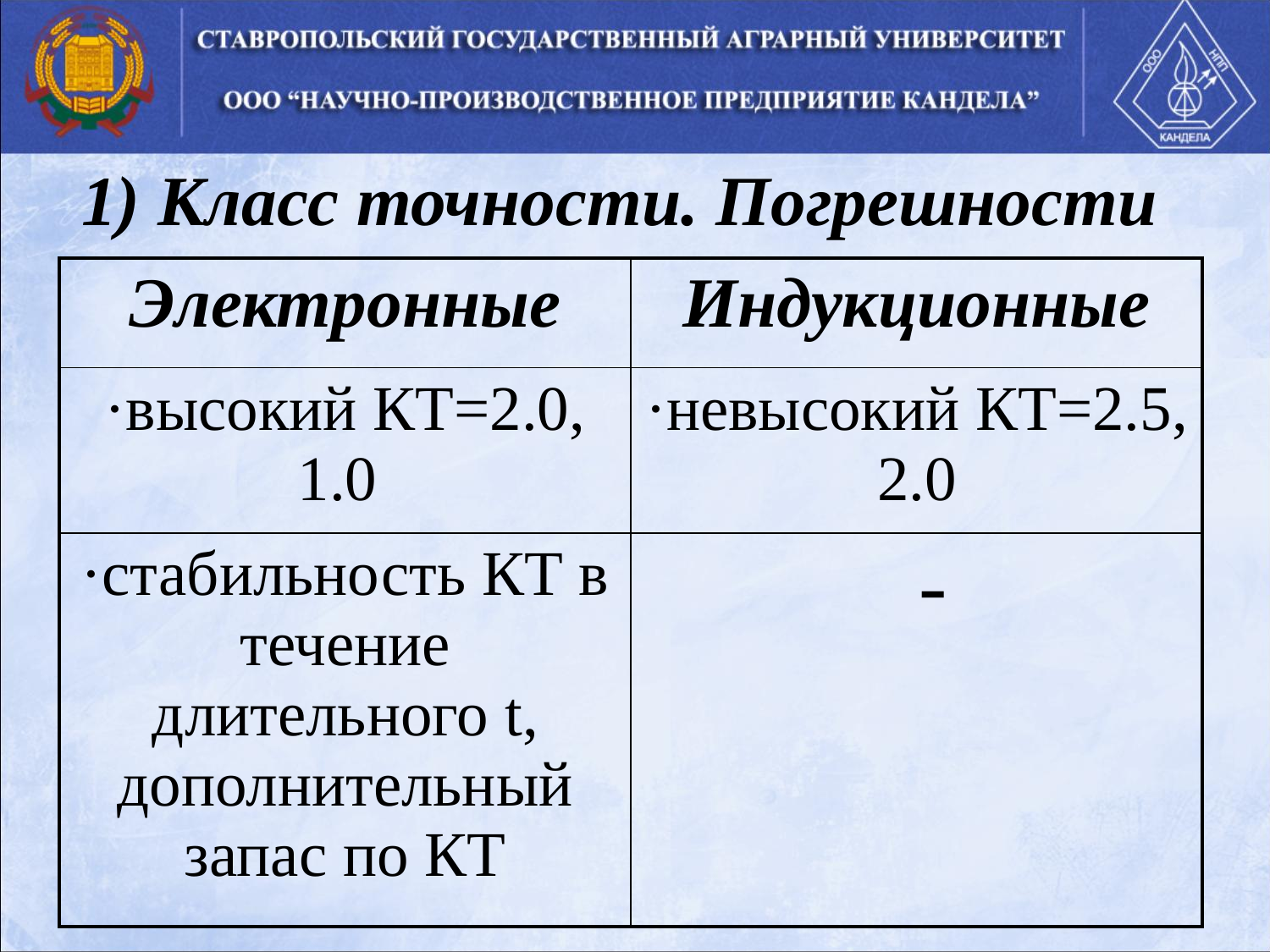

1) Класс точности. Погрешности
| Электронные | Индукционные |
| --- | --- |
| ·высокий КТ=2.0, 1.0 | ·невысокий КТ=2.5, 2.0 |
| ·стабильность КТ в течение длительного t, дополнительный запас по КТ | - |